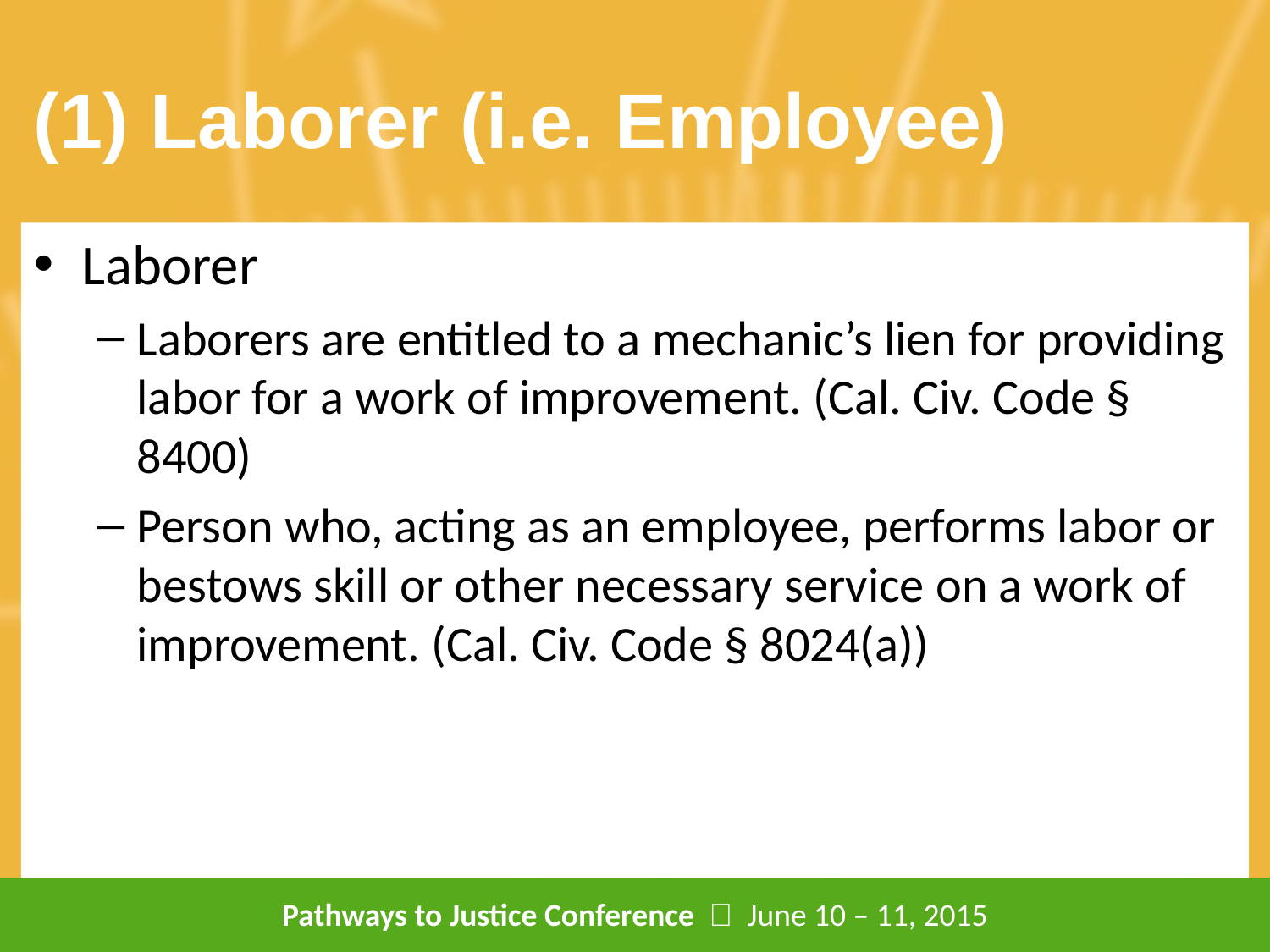

# (1) Laborer (i.e. Employee)
Laborer
Laborers are entitled to a mechanic’s lien for providing labor for a work of improvement. (Cal. Civ. Code § 8400)
Person who, acting as an employee, performs labor or bestows skill or other necessary service on a work of improvement. (Cal. Civ. Code § 8024(a))